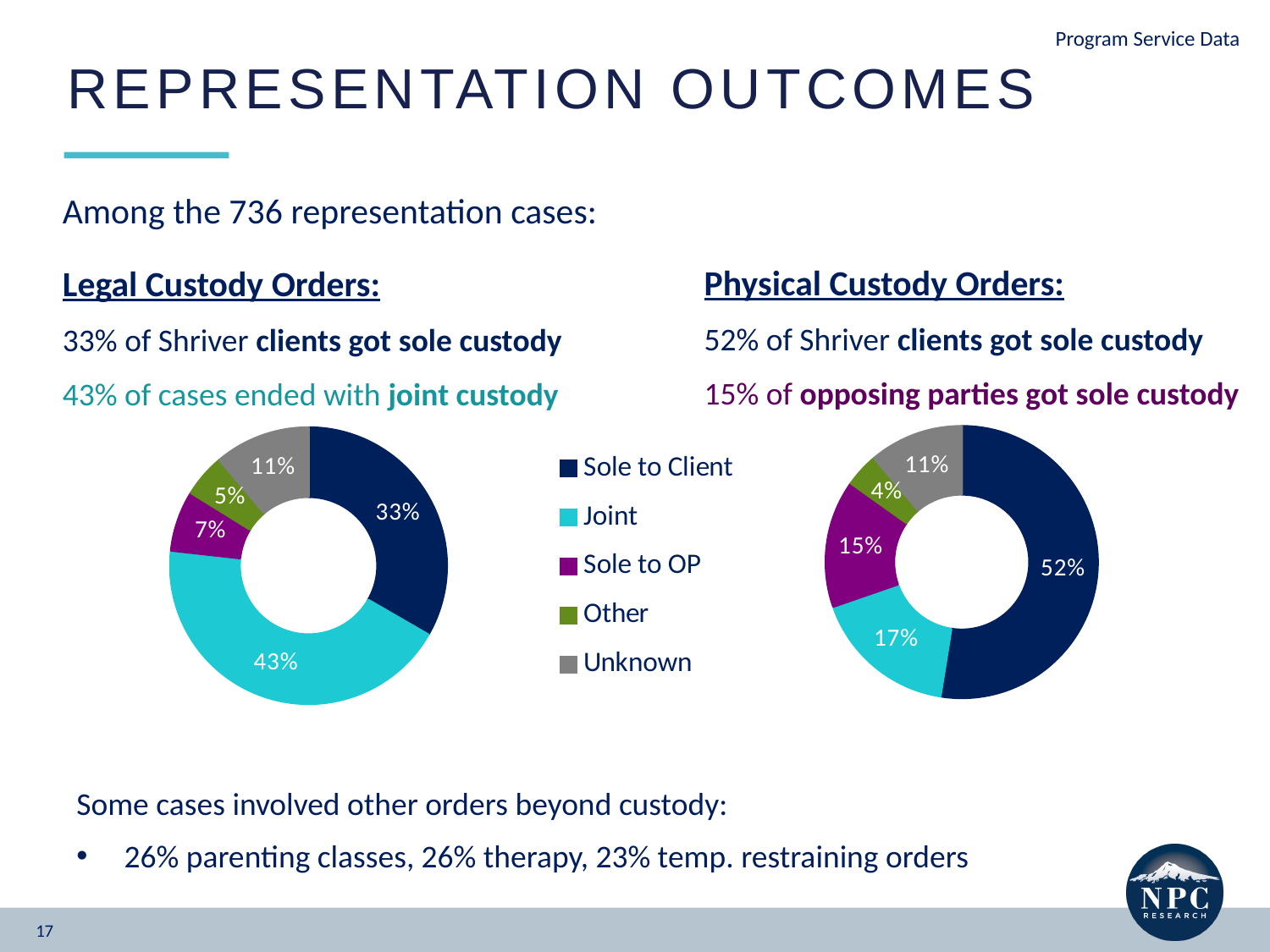

Program Service Data
REPRESENTATION OUTCOMES

Among the 736 representation cases:
Physical Custody Orders:
52% of Shriver clients got sole custody
15% of opposing parties got sole custody
Legal Custody Orders:
33% of Shriver clients got sole custody
43% of cases ended with joint custody

### Chart

| Category | Legal Custody Orders |
|---|---|
| Sole to Client | 0.33 |
| Joint | 0.43 |
| Sole to OP | 0.07 |
| Other | 0.05 |
| Unknown | 0.11 |

### Chart

| Category | Physical Custody Orders |
|---|---|
| Sole to Client | 0.52 |
| Joint | 0.17 |
| Sole to OP | 0.15 |
| Other | 0.04 |
| Unknown | 0.11 |
Some cases involved other orders beyond custody:
26% parenting classes, 26% therapy, 23% temp. restraining orders